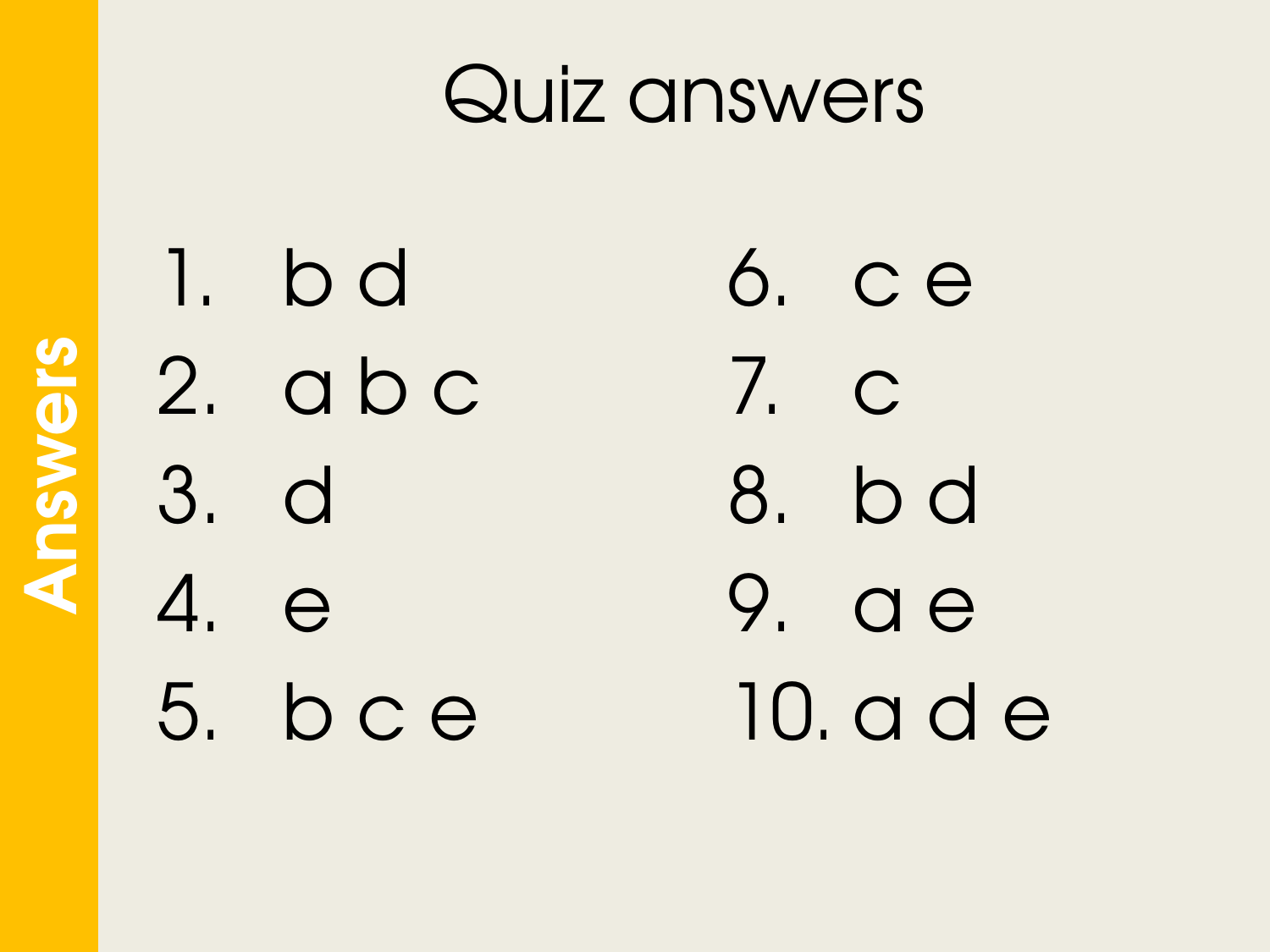

# Quiz answers
b d
a b c
d
e
b c e
c e
c
b d
a e
a d e
Answers